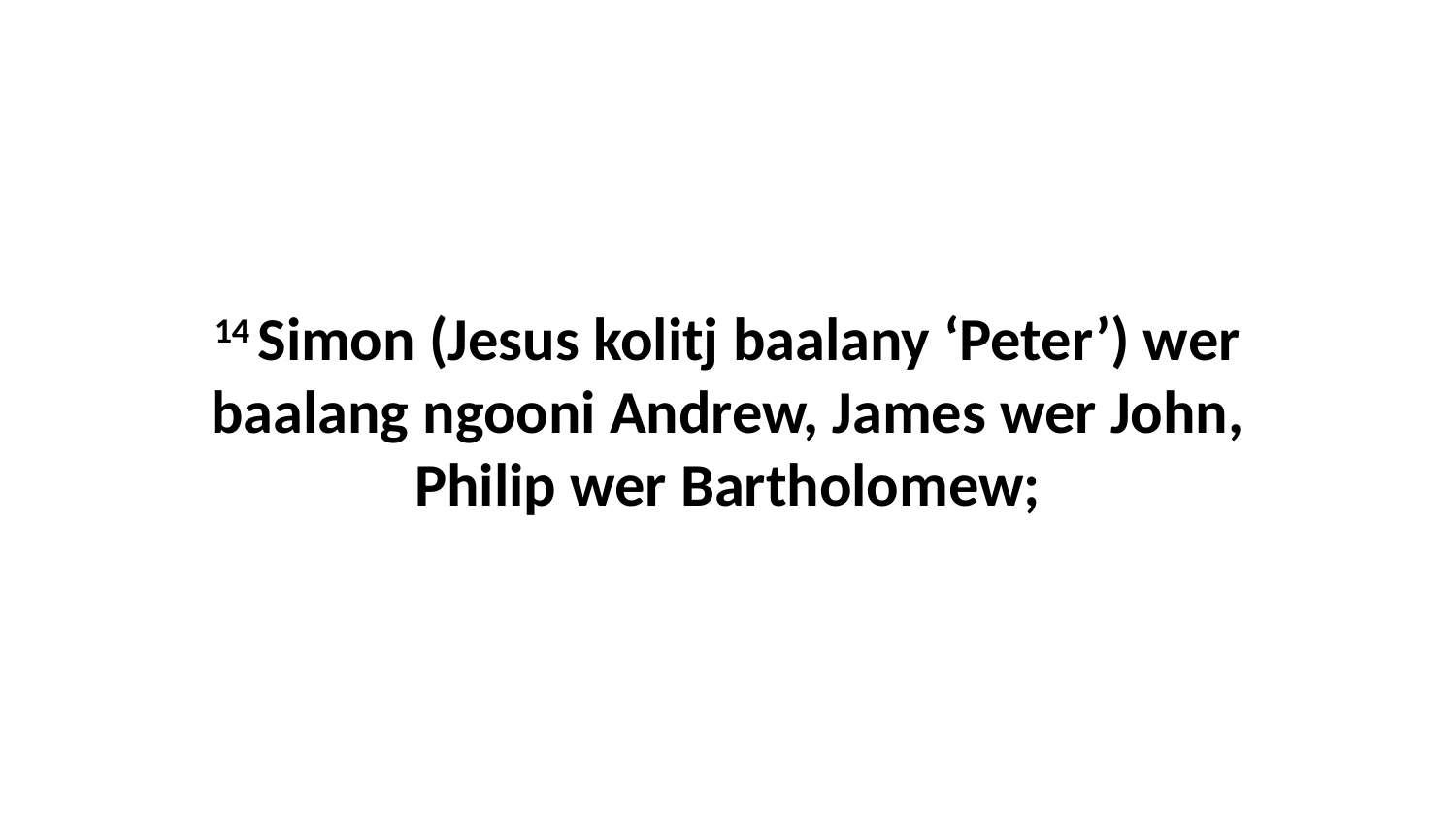

14 Simon (Jesus kolitj baalany ‘Peter’) wer baalang ngooni Andrew, James wer John, Philip wer Bartholomew;